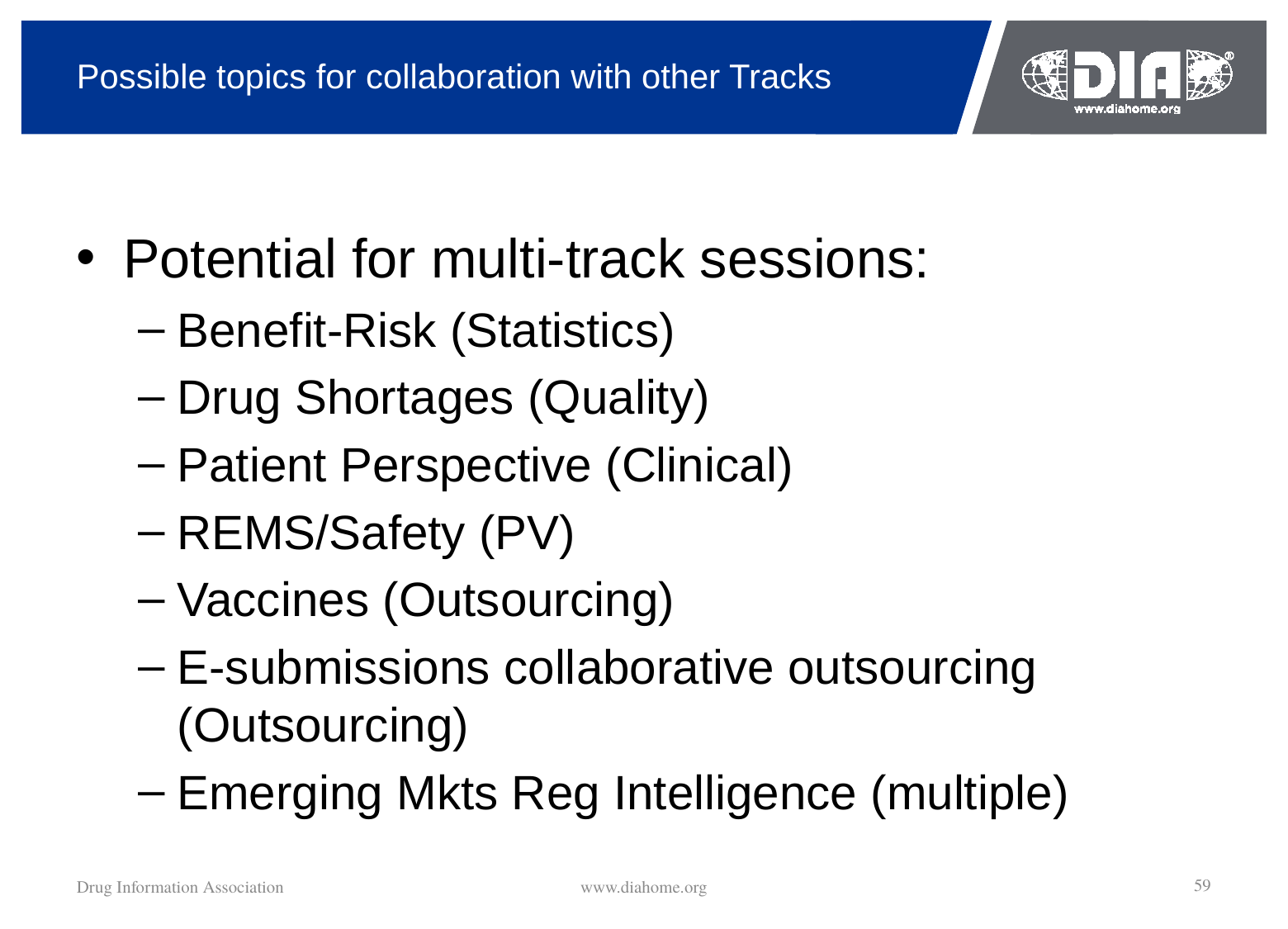

# Possible topics for collaboration with other Tracks
Potential for multi-track sessions:
Benefit-Risk (Statistics)
Drug Shortages (Quality)
Patient Perspective (Clinical)
REMS/Safety (PV)
Vaccines (Outsourcing)
E-submissions collaborative outsourcing (Outsourcing)
Emerging Mkts Reg Intelligence (multiple)
Drug Information Association
www.diahome.org
59